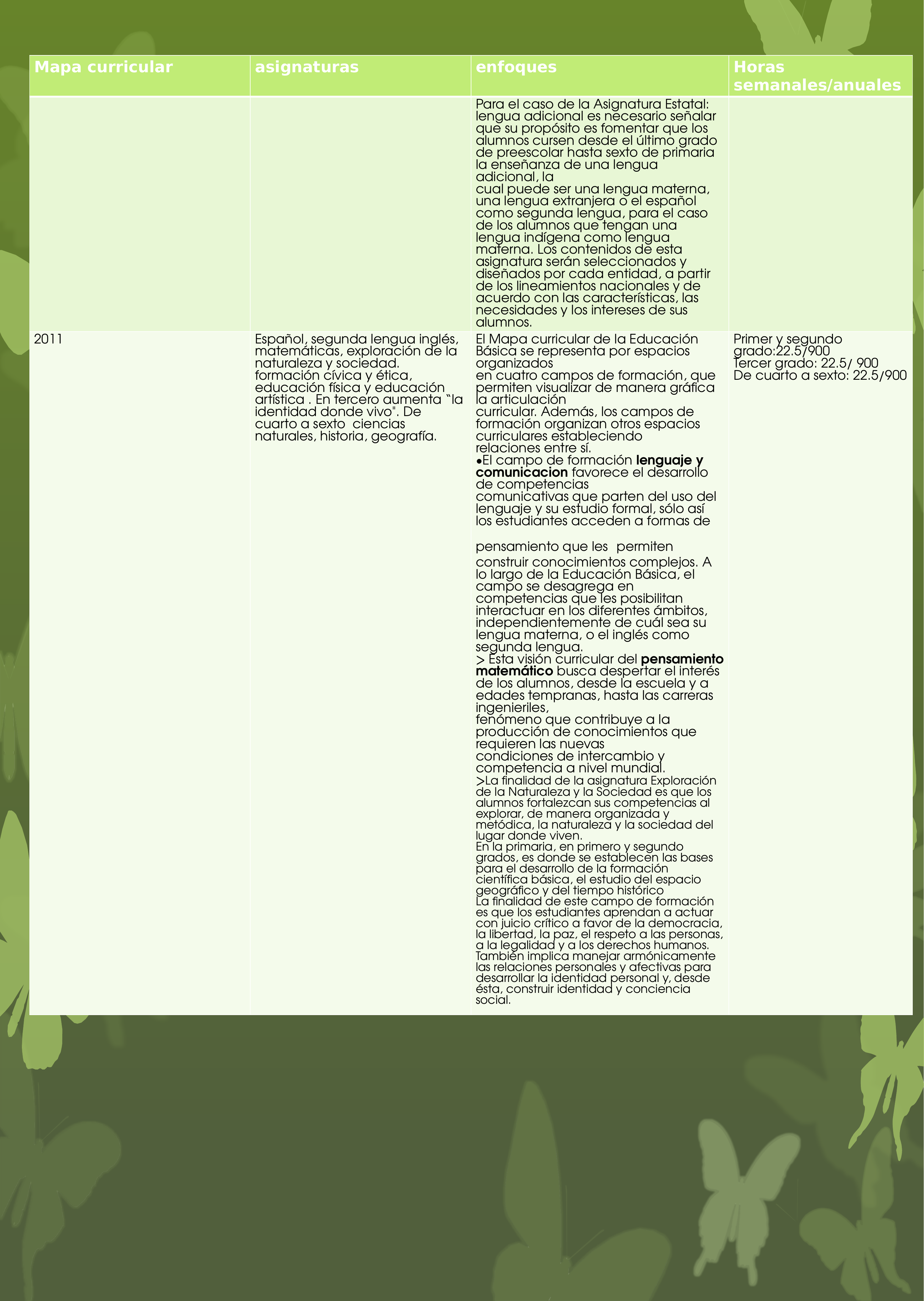

| Mapa curricular | asignaturas | enfoques | Horas semanales/anuales |
| --- | --- | --- | --- |
|  |  | Para el caso de la Asignatura Estatal: lengua adicional es necesario señalar que su propósito es fomentar que los alumnos cursen desde el último grado de preescolar hasta sexto de primaria la enseñanza de una lengua adicional, la cual puede ser una lengua materna, una lengua extranjera o el español como segunda lengua, para el caso de los alumnos que tengan una lengua indígena como lengua materna. Los contenidos de esta asignatura serán seleccionados y diseñados por cada entidad, a partir de los lineamientos nacionales y de acuerdo con las características, las necesidades y los intereses de sus alumnos. |  |
| 2011 | Español, segunda lengua inglés, matemáticas, exploración de la naturaleza y sociedad. formación cívica y ética, educación física y educación artística . En tercero aumenta “la identidad donde vivo". De cuarto a sexto ciencias naturales, historia, geografía. | El Mapa curricular de la Educación Básica se representa por espacios organizados en cuatro campos de formación, que permiten visualizar de manera gráfica la articulación curricular. Además, los campos de formación organizan otros espacios curriculares estableciendo relaciones entre sí. •El campo de formación lenguaje y comunicacion favorece el desarrollo de competencias comunicativas que parten del uso del lenguaje y su estudio formal, sólo así los estudiantes acceden a formas de pensamiento que les permiten construir conocimientos complejos. A lo largo de la Educación Básica, el campo se desagrega en competencias que les posibilitan interactuar en los diferentes ámbitos, independientemente de cuál sea su lengua materna, o el inglés como segunda lengua. > Esta visión curricular del pensamiento matemático busca despertar el interés de los alumnos, desde la escuela y a edades tempranas, hasta las carreras ingenieriles, fenómeno que contribuye a la producción de conocimientos que requieren las nuevas condiciones de intercambio y competencia a nivel mundial. >La finalidad de la asignatura Exploración de la Naturaleza y la Sociedad es que los alumnos fortalezcan sus competencias al explorar, de manera organizada y metódica, la naturaleza y la sociedad del lugar donde viven. En la primaria, en primero y segundo grados, es donde se establecen las bases para el desarrollo de la formación científica básica, el estudio del espacio geográfico y del tiempo histórico La finalidad de este campo de formación es que los estudiantes aprendan a actuar con juicio crítico a favor de la democracia, la libertad, la paz, el respeto a las personas, a la legalidad y a los derechos humanos. También implica manejar armónicamente las relaciones personales y afectivas para desarrollar la identidad personal y, desde ésta, construir identidad y conciencia social. | Primer y segundo grado:22.5/900 Tercer grado: 22.5/ 900 De cuarto a sexto: 22.5/900 |